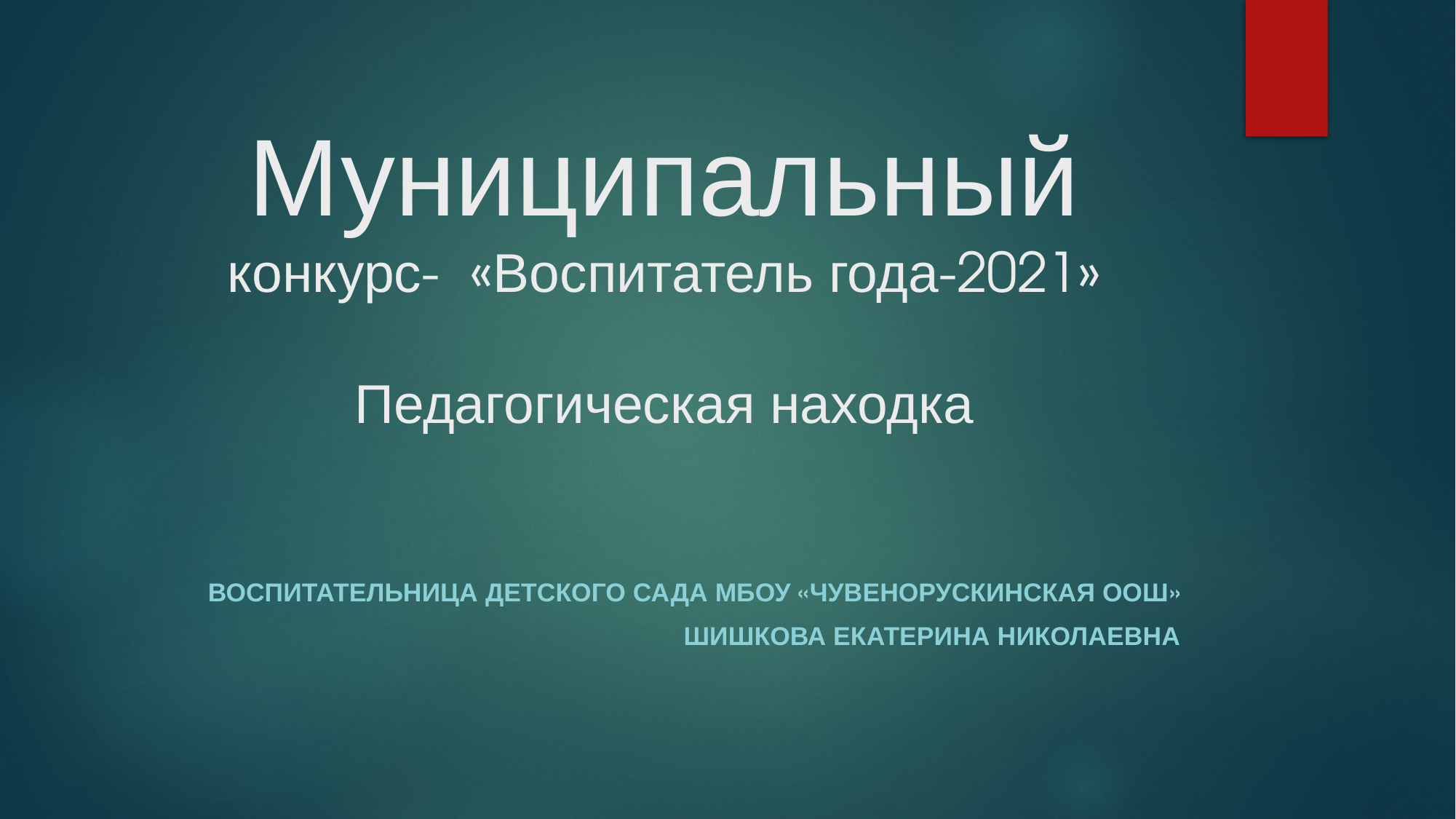

# Муниципальный конкурс-  «Воспитатель года-2021» Педагогическая находка
воспитательница детского сада МБОУ «Чувенорускинская ООШ»
Шишкова Екатерина Николаевна